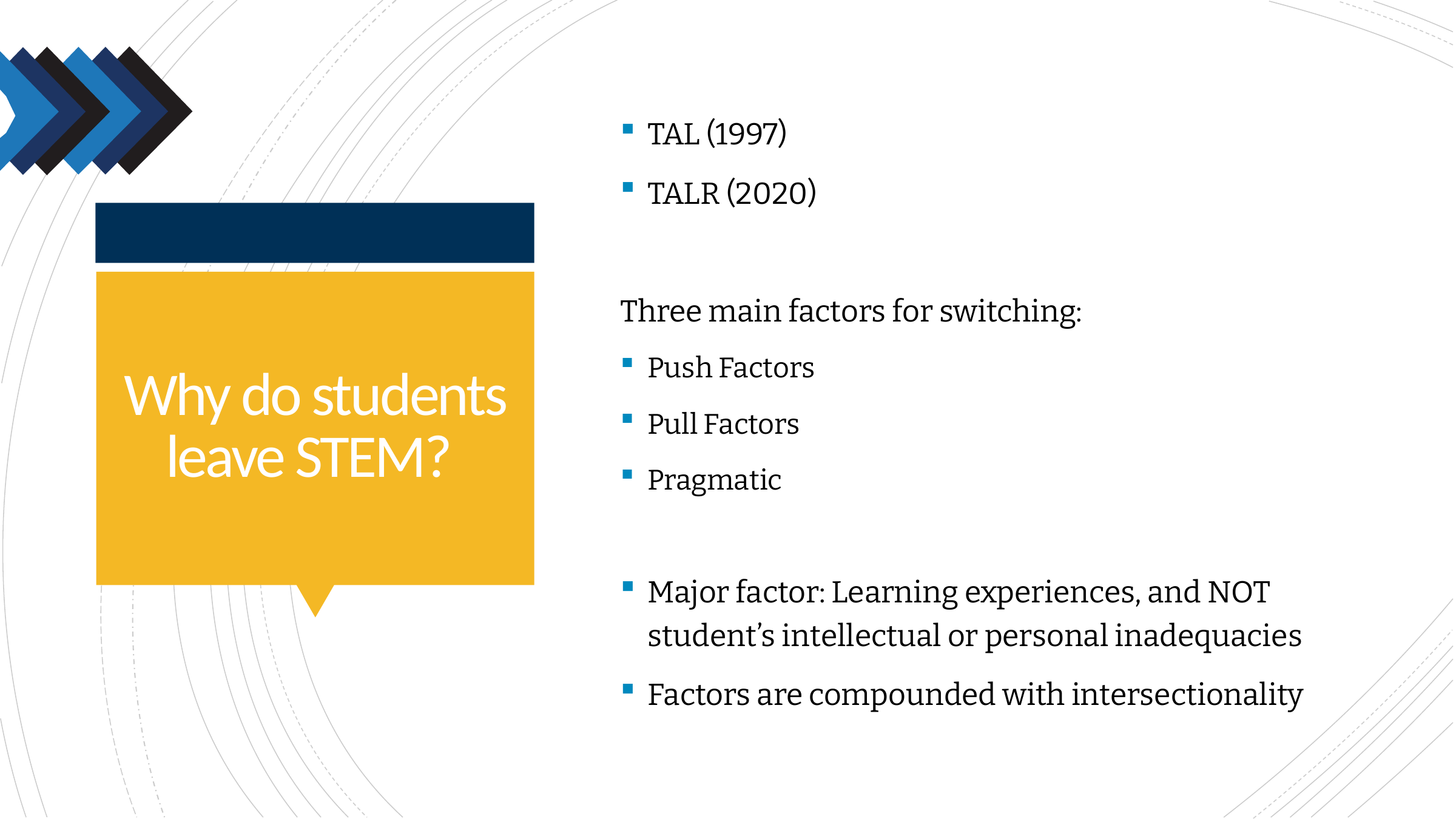

TAL (1997)
TALR (2020)

Three main factors for switching:
Push Factors
Pull Factors
Pragmatic

Major factor: Learning experiences, and NOT student’s intellectual or personal inadequacies
Factors are compounded with intersectionality
# Why do students leave STEM?